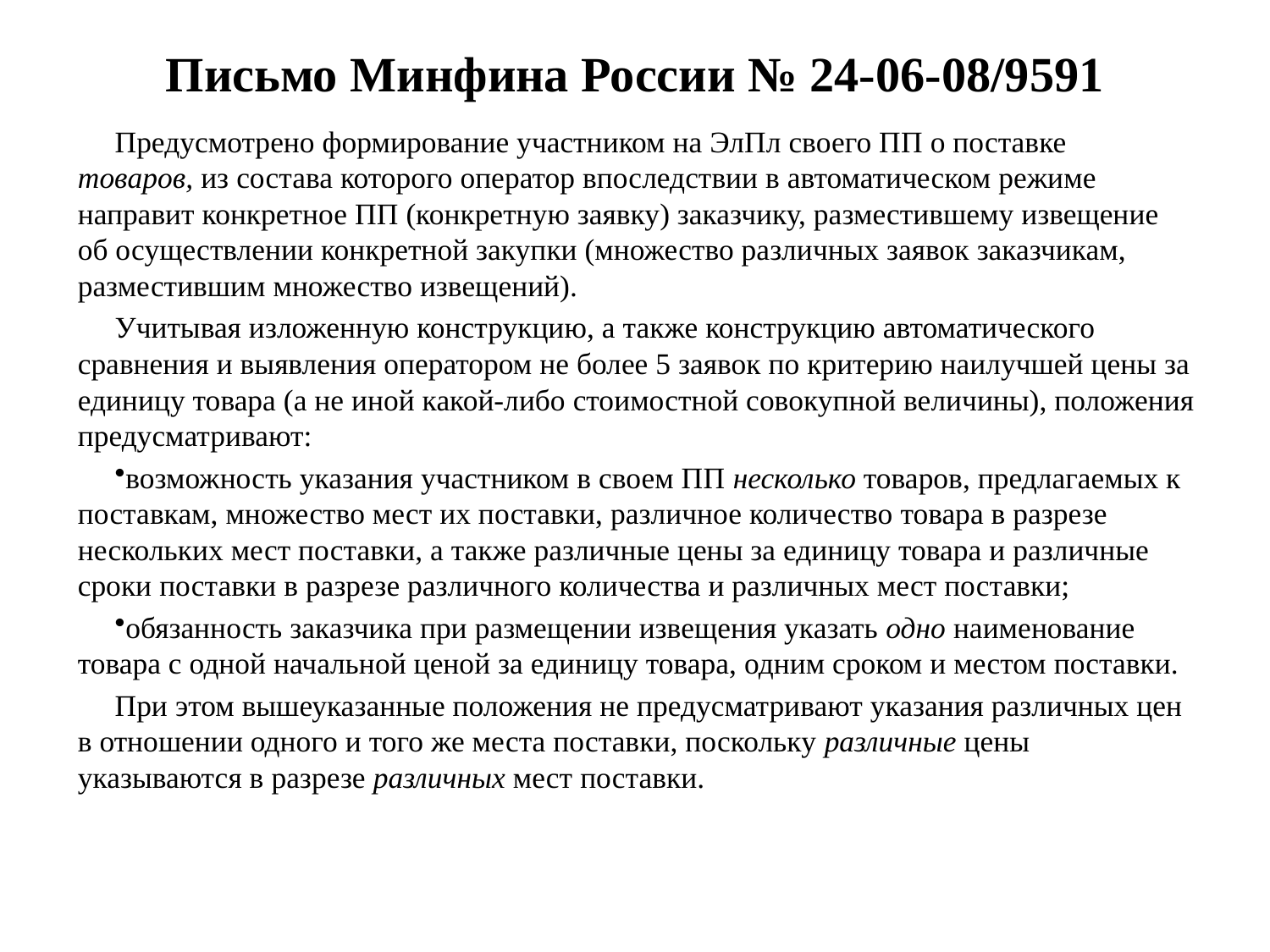

# Письмо Минфина России № 24-06-08/9591
Предусмотрено формирование участником на ЭлПл своего ПП о поставке товаров, из состава которого оператор впоследствии в автоматическом режиме направит конкретное ПП (конкретную заявку) заказчику, разместившему извещение об осуществлении конкретной закупки (множество различных заявок заказчикам, разместившим множество извещений).
Учитывая изложенную конструкцию, а также конструкцию автоматического сравнения и выявления оператором не более 5 заявок по критерию наилучшей цены за единицу товара (а не иной какой-либо стоимостной совокупной величины), положения предусматривают:
возможность указания участником в своем ПП несколько товаров, предлагаемых к поставкам, множество мест их поставки, различное количество товара в разрезе нескольких мест поставки, а также различные цены за единицу товара и различные сроки поставки в разрезе различного количества и различных мест поставки;
обязанность заказчика при размещении извещения указать одно наименование товара с одной начальной ценой за единицу товара, одним сроком и местом поставки.
При этом вышеуказанные положения не предусматривают указания различных цен в отношении одного и того же места поставки, поскольку различные цены указываются в разрезе различных мест поставки.